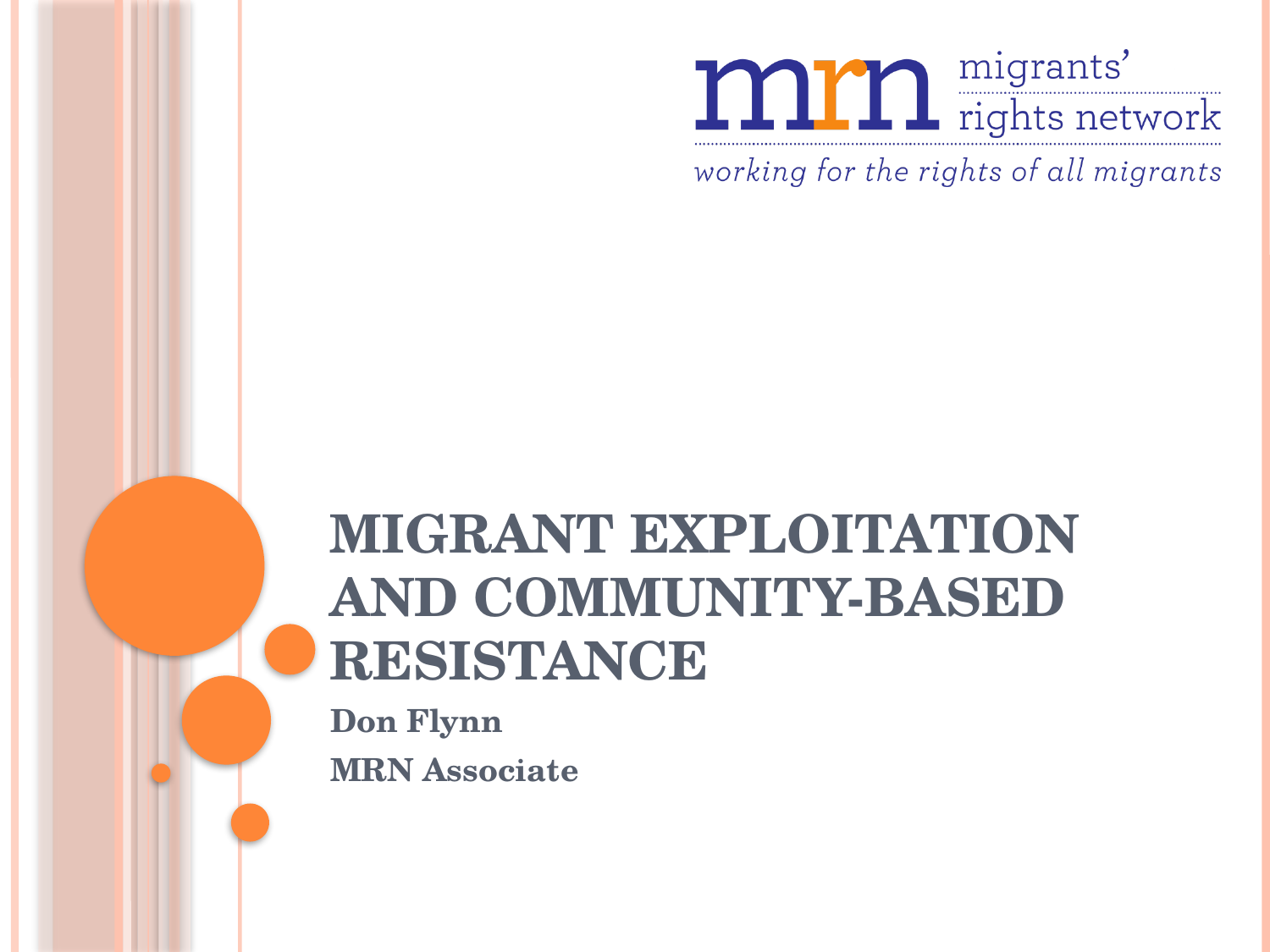

# Migrant exploitation and community-based resistance
Don Flynn
MRN Associate